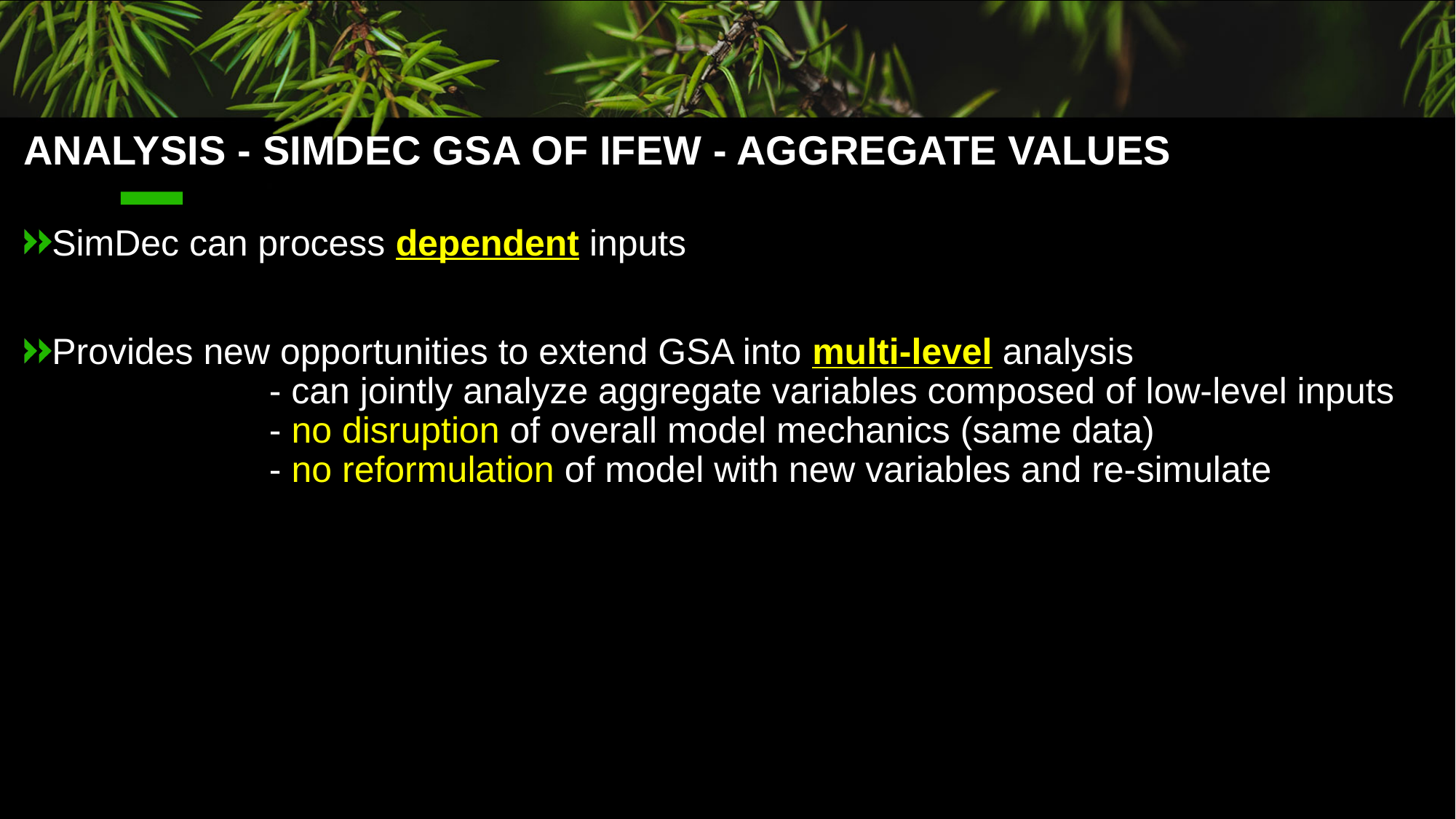

# analysis - Simdec GSA of IFEW - Aggregate Values
SimDec can process dependent inputs

Provides new opportunities to extend GSA into multi-level analysis
		- can jointly analyze aggregate variables composed of low-level inputs
		- no disruption of overall model mechanics (same data)
		- no reformulation of model with new variables and re-simulate